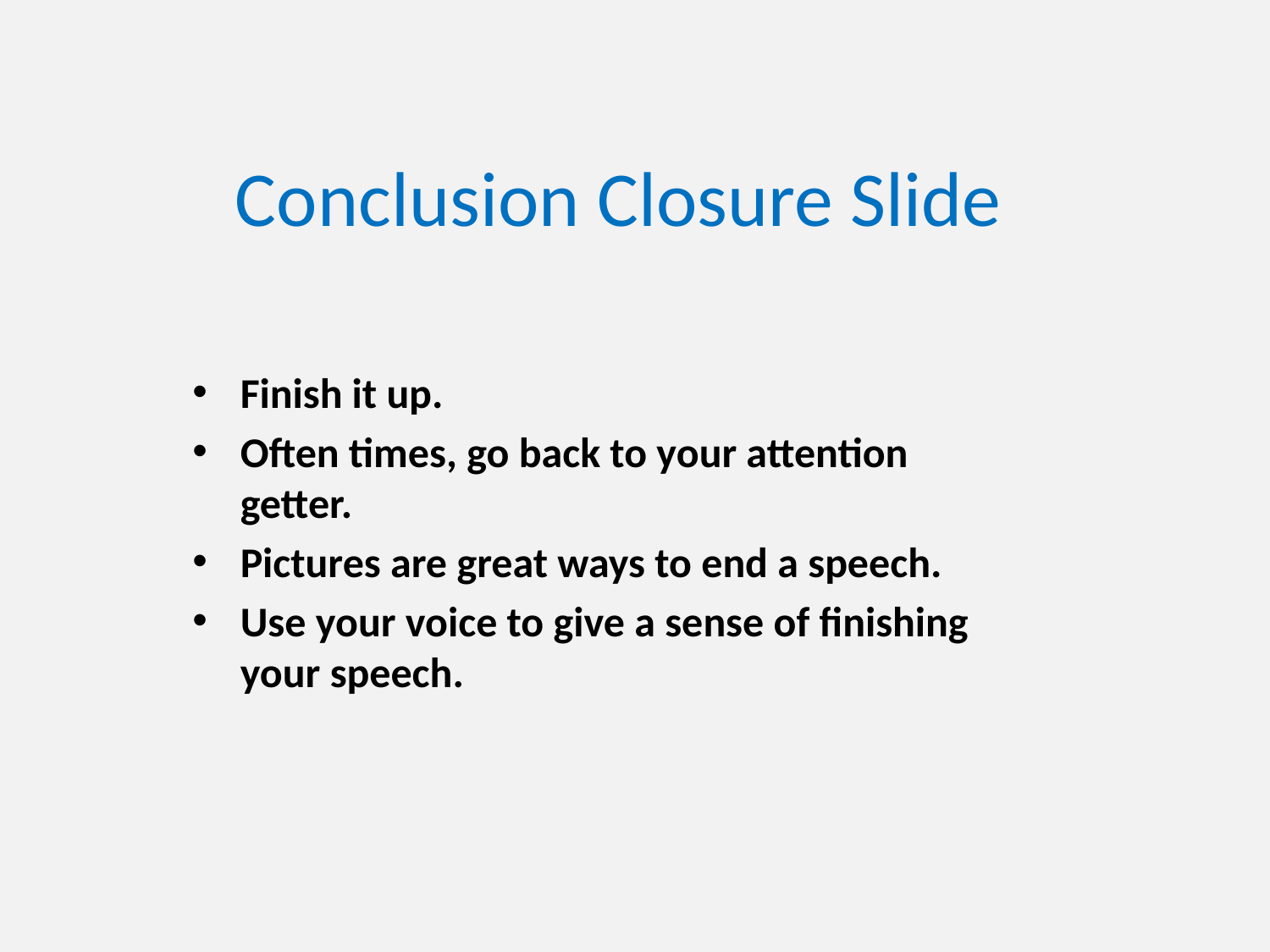

# Conclusion Closure Slide
Finish it up.
Often times, go back to your attention getter.
Pictures are great ways to end a speech.
Use your voice to give a sense of finishing your speech.